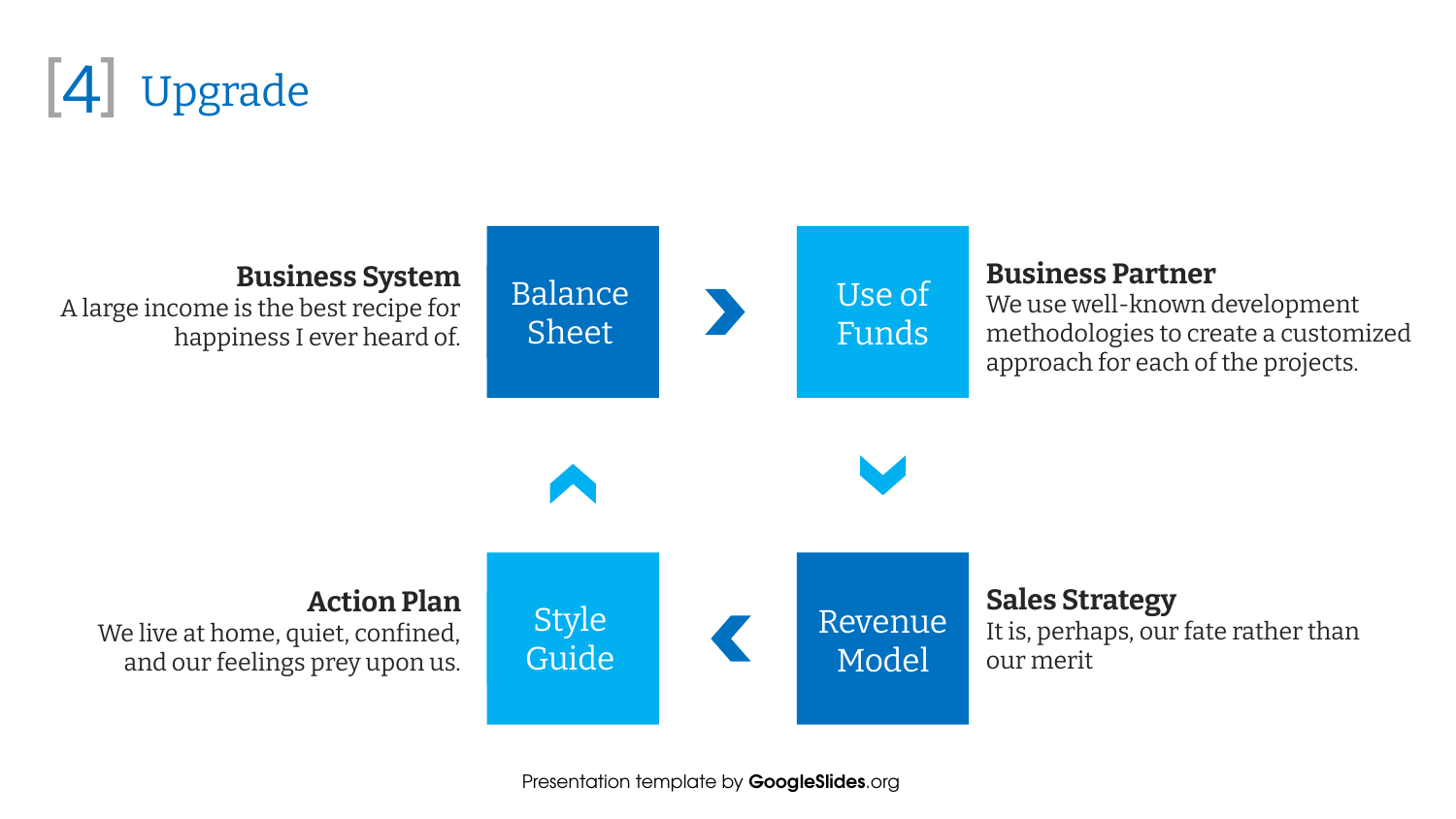

4
Upgrade

Balance Sheet

Use of Funds
Business Partner
We use well-known development methodologies to create a customized approach for each of the projects.
Business System
A large income is the best recipe for happiness I ever heard of.

Style Guide

Revenue Model
Sales Strategy
It is, perhaps, our fate rather than our merit
Action Plan
We live at home, quiet, confined, and our feelings prey upon us.

Presentation template by GoogleSlides.org